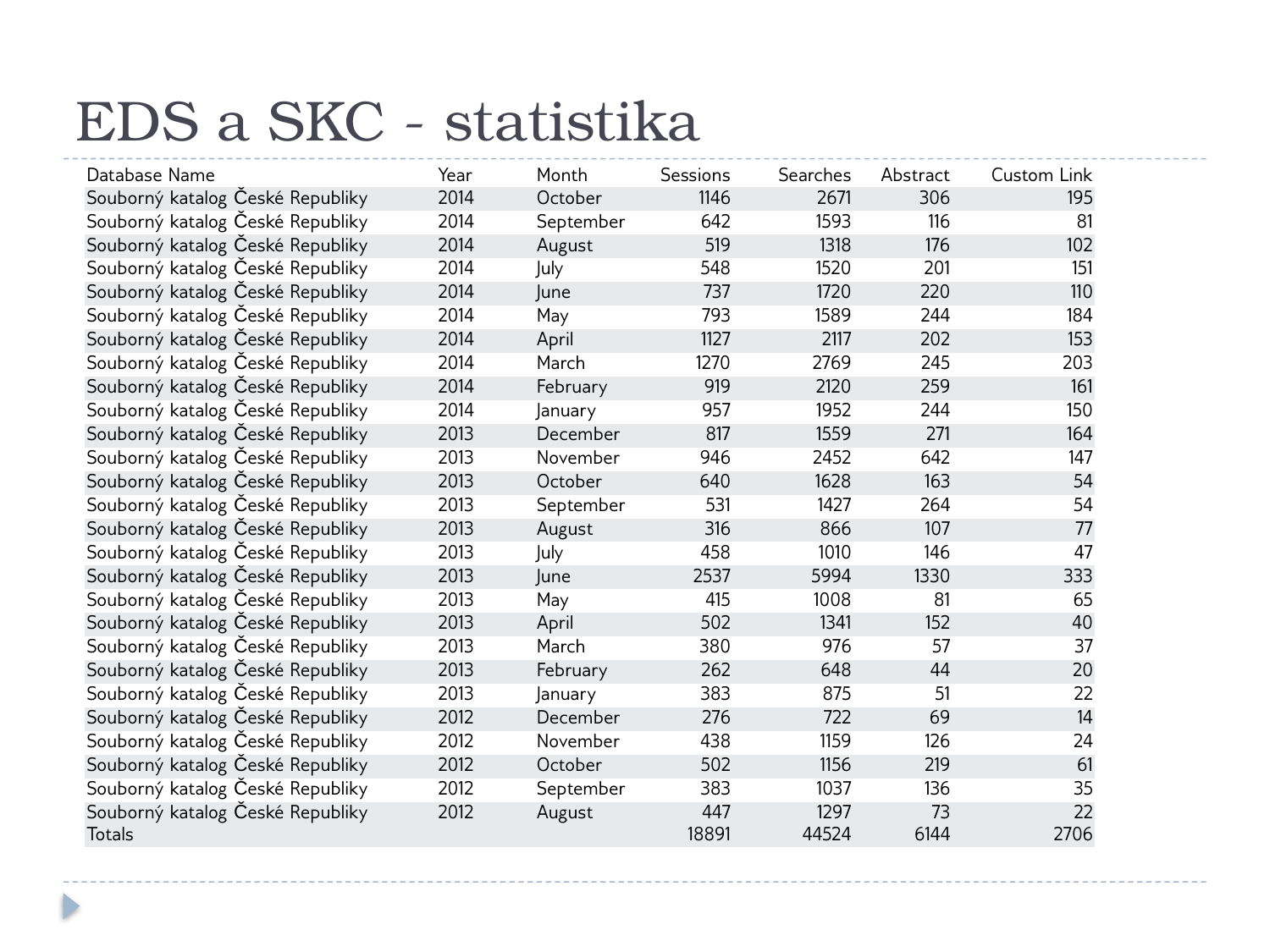

# EDS a SKC - statistika
| Database Name | Year | Month | Sessions | Searches | Abstract | Custom Link |
| --- | --- | --- | --- | --- | --- | --- |
| Souborný katalog České Republiky | 2014 | October | 1146 | 2671 | 306 | 195 |
| Souborný katalog České Republiky | 2014 | September | 642 | 1593 | 116 | 81 |
| Souborný katalog České Republiky | 2014 | August | 519 | 1318 | 176 | 102 |
| Souborný katalog České Republiky | 2014 | July | 548 | 1520 | 201 | 151 |
| Souborný katalog České Republiky | 2014 | June | 737 | 1720 | 220 | 110 |
| Souborný katalog České Republiky | 2014 | May | 793 | 1589 | 244 | 184 |
| Souborný katalog České Republiky | 2014 | April | 1127 | 2117 | 202 | 153 |
| Souborný katalog České Republiky | 2014 | March | 1270 | 2769 | 245 | 203 |
| Souborný katalog České Republiky | 2014 | February | 919 | 2120 | 259 | 161 |
| Souborný katalog České Republiky | 2014 | January | 957 | 1952 | 244 | 150 |
| Souborný katalog České Republiky | 2013 | December | 817 | 1559 | 271 | 164 |
| Souborný katalog České Republiky | 2013 | November | 946 | 2452 | 642 | 147 |
| Souborný katalog České Republiky | 2013 | October | 640 | 1628 | 163 | 54 |
| Souborný katalog České Republiky | 2013 | September | 531 | 1427 | 264 | 54 |
| Souborný katalog České Republiky | 2013 | August | 316 | 866 | 107 | 77 |
| Souborný katalog České Republiky | 2013 | July | 458 | 1010 | 146 | 47 |
| Souborný katalog České Republiky | 2013 | June | 2537 | 5994 | 1330 | 333 |
| Souborný katalog České Republiky | 2013 | May | 415 | 1008 | 81 | 65 |
| Souborný katalog České Republiky | 2013 | April | 502 | 1341 | 152 | 40 |
| Souborný katalog České Republiky | 2013 | March | 380 | 976 | 57 | 37 |
| Souborný katalog České Republiky | 2013 | February | 262 | 648 | 44 | 20 |
| Souborný katalog České Republiky | 2013 | January | 383 | 875 | 51 | 22 |
| Souborný katalog České Republiky | 2012 | December | 276 | 722 | 69 | 14 |
| Souborný katalog České Republiky | 2012 | November | 438 | 1159 | 126 | 24 |
| Souborný katalog České Republiky | 2012 | October | 502 | 1156 | 219 | 61 |
| Souborný katalog České Republiky | 2012 | September | 383 | 1037 | 136 | 35 |
| Souborný katalog České Republiky | 2012 | August | 447 | 1297 | 73 | 22 |
| Totals |  |  | 18891 | 44524 | 6144 | 2706 |